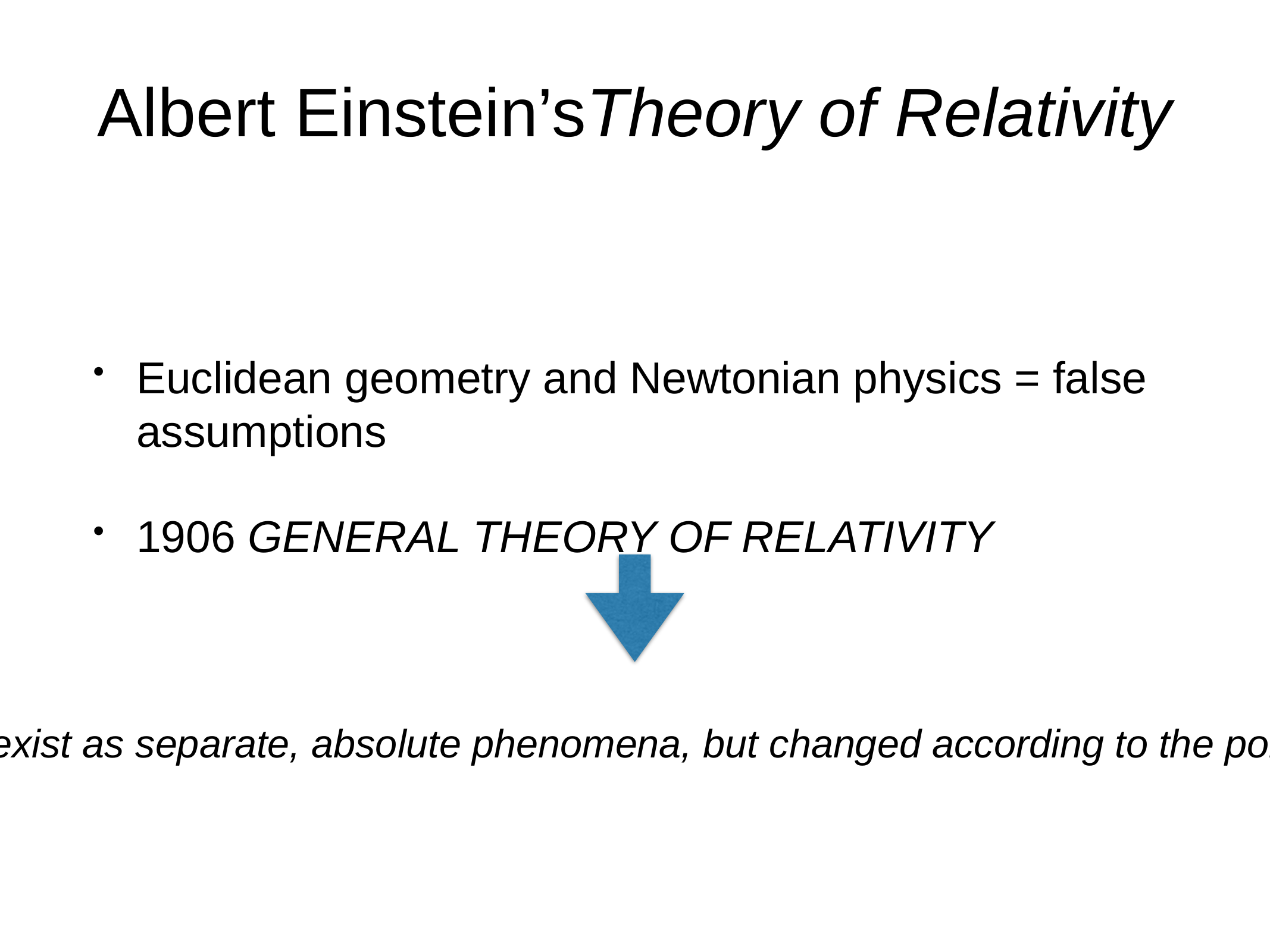

# Albert Einstein’sTheory of Relativity
Euclidean geometry and Newtonian physics = false assumptions
1906 GENERAL THEORY OF RELATIVITY

Space and Time did not exist as separate, absolute phenomena, but changed according to the point of view of the observer